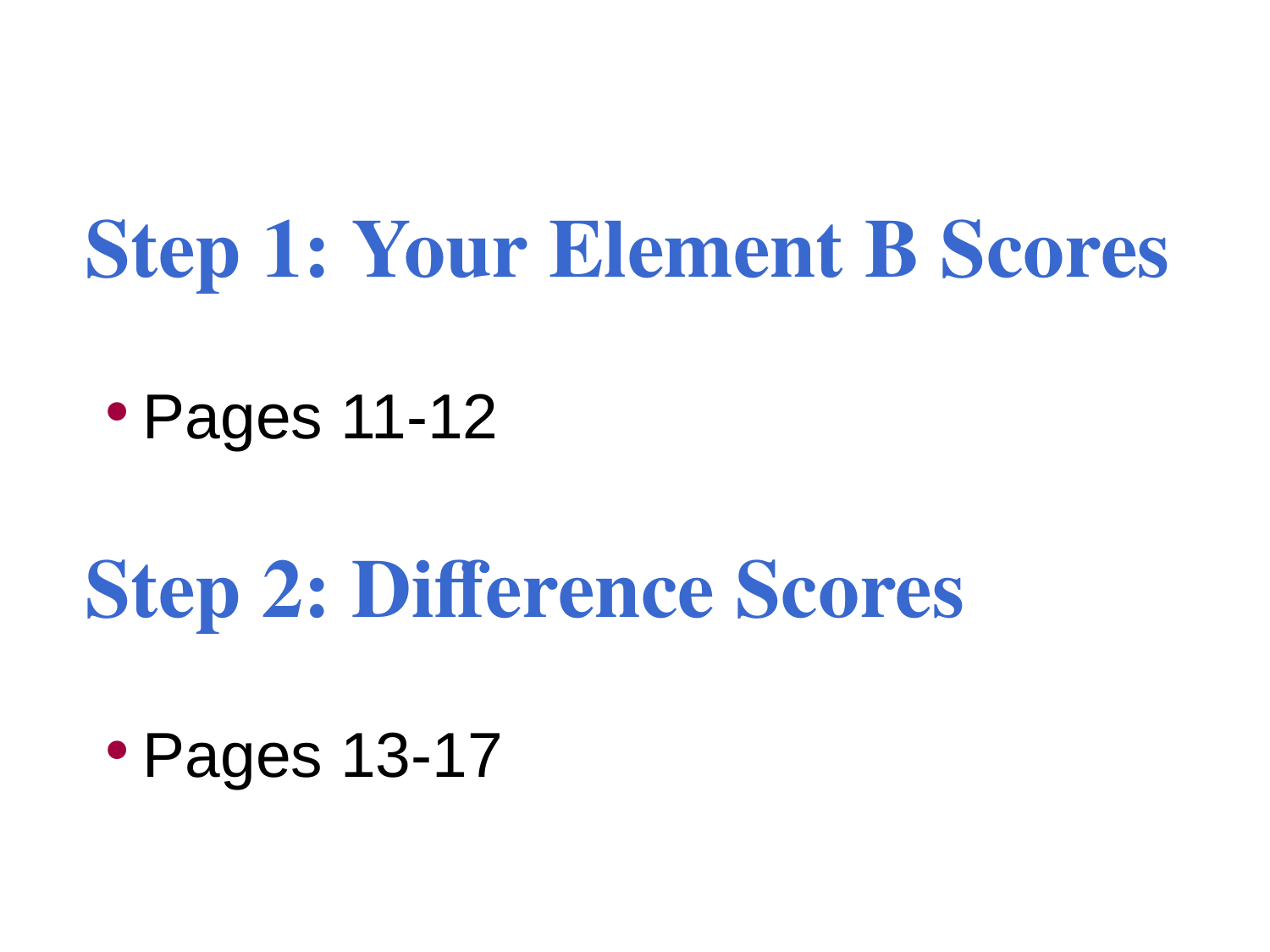

Step 1: Your Element B Scores

Pages 11-12

Step 2: Difference Scores

Pages 13-17